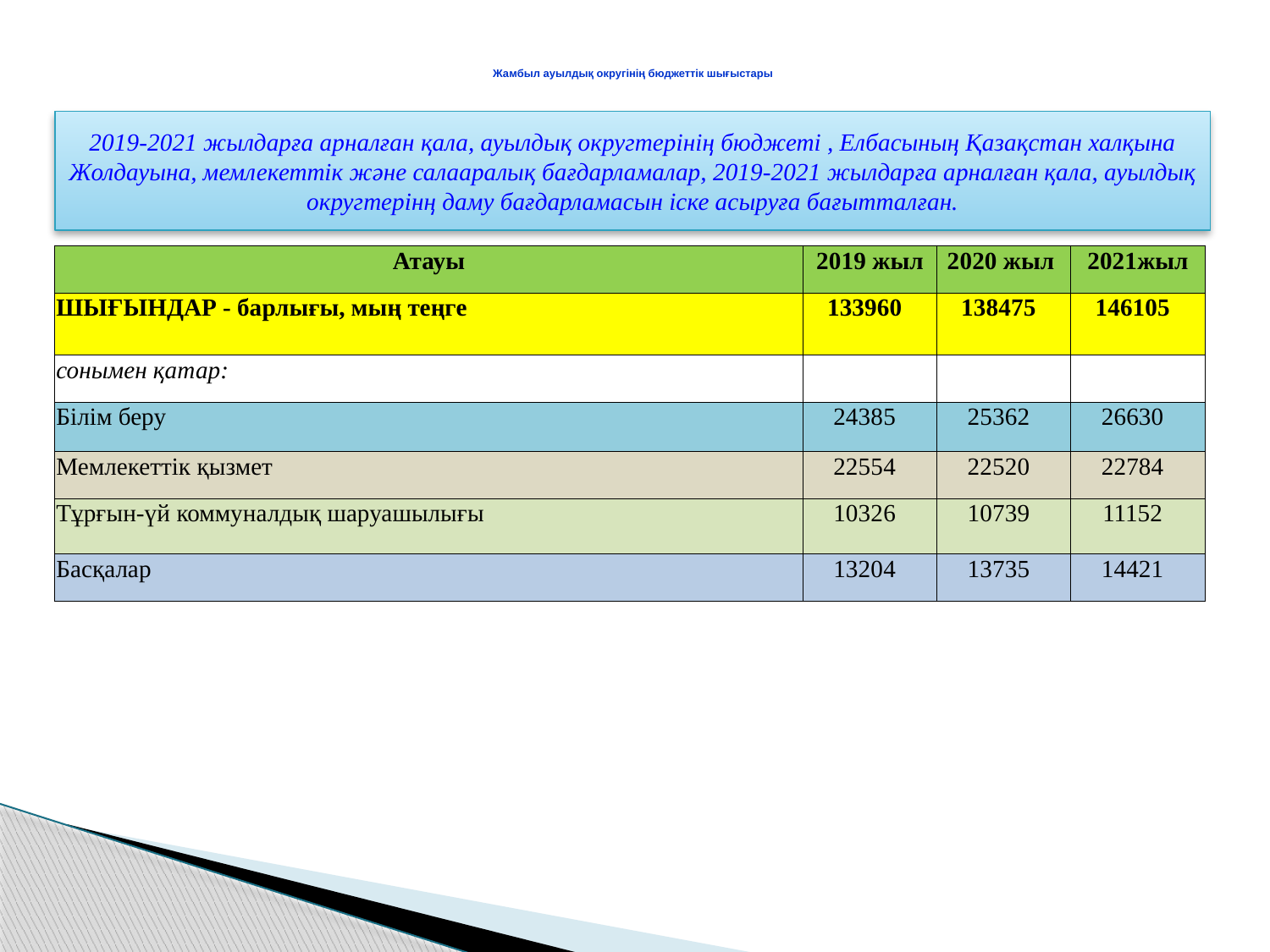

# Жамбыл ауылдық округінің бюджеттік шығыстары
2019-2021 жылдарға арналған қала, ауылдық округтерінің бюджеті , Елбасының Қазақстан халқына Жолдауына, мемлекеттік және салааралық бағдарламалар, 2019-2021 жылдарға арналған қала, ауылдық округтерінң даму бағдарламасын іске асыруға бағытталған.
| Атауы | 2019 жыл | 2020 жыл | 2021жыл |
| --- | --- | --- | --- |
| ШЫҒЫНДАР - барлығы, мың теңге | 133960 | 138475 | 146105 |
| сонымен қатар: |  |  |  |
| Білім беру | 24385 | 25362 | 26630 |
| Мемлекеттік қызмет | 22554 | 22520 | 22784 |
| Тұрғын-үй коммуналдық шаруашылығы | 10326 | 10739 | 11152 |
| Басқалар | 13204 | 13735 | 14421 |